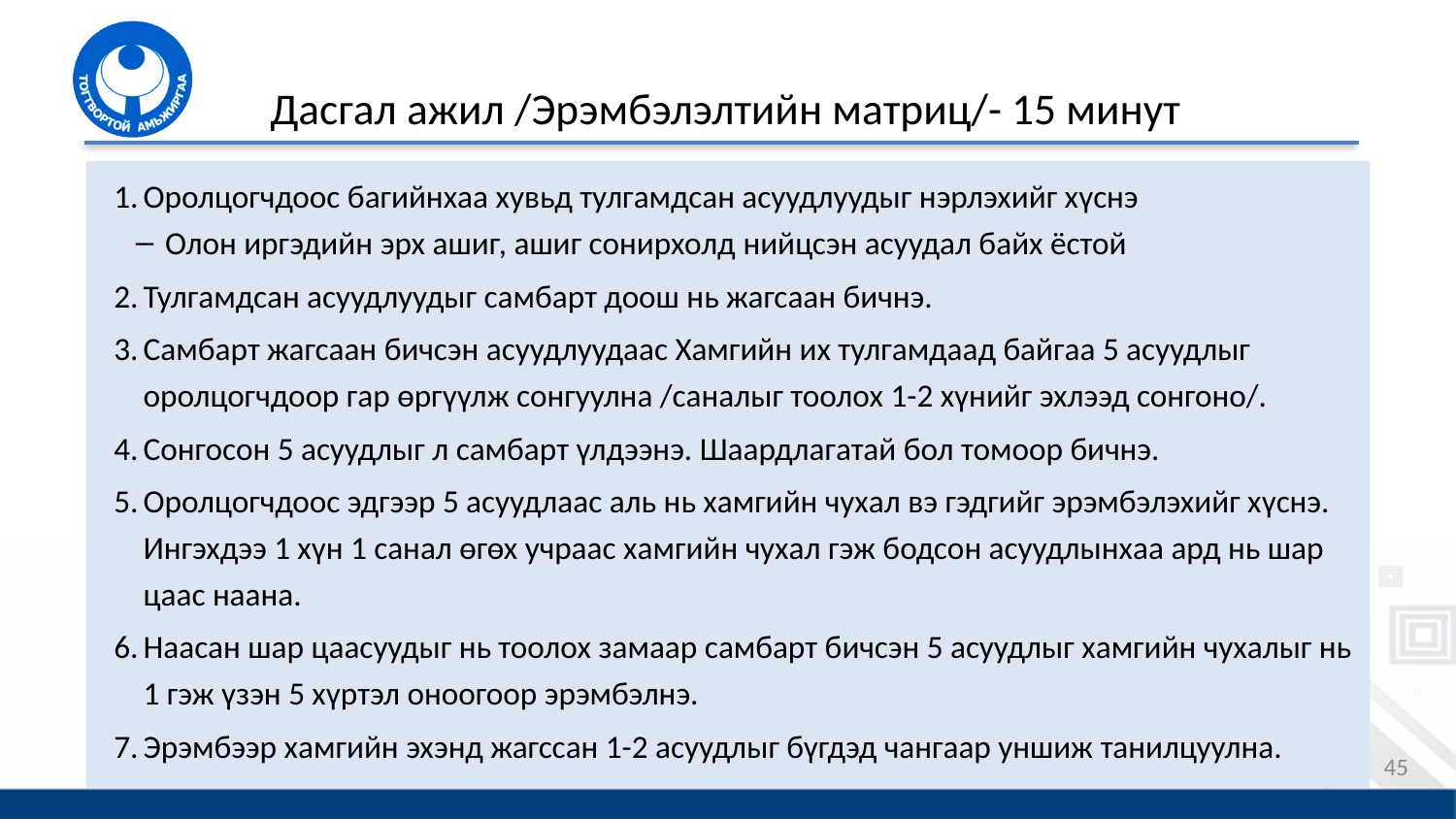

# Дасгал ажил /Эрэмбэлэлтийн матриц/- 15 минут
Оролцогчдоос багийнхаа хувьд тулгамдсан асуудлуудыг нэрлэхийг хүснэ
Олон иргэдийн эрх ашиг, ашиг сонирхолд нийцсэн асуудал байх ёстой
Тулгамдсан асуудлуудыг самбарт доош нь жагсаан бичнэ.
Самбарт жагсаан бичсэн асуудлуудаас Хамгийн их тулгамдаад байгаа 5 асуудлыг оролцогчдоор гар өргүүлж сонгуулна /саналыг тоолох 1-2 хүнийг эхлээд сонгоно/.
Сонгосон 5 асуудлыг л самбарт үлдээнэ. Шаардлагатай бол томоор бичнэ.
Оролцогчдоос эдгээр 5 асуудлаас аль нь хамгийн чухал вэ гэдгийг эрэмбэлэхийг хүснэ. Ингэхдээ 1 хүн 1 санал өгөх учраас хамгийн чухал гэж бодсон асуудлынхаа ард нь шар цаас наана.
Наасан шар цаасуудыг нь тоолох замаар самбарт бичсэн 5 асуудлыг хамгийн чухалыг нь 1 гэж үзэн 5 хүртэл оноогоор эрэмбэлнэ.
Эрэмбээр хамгийн эхэнд жагссан 1-2 асуудлыг бүгдэд чангаар уншиж танилцуулна.
45